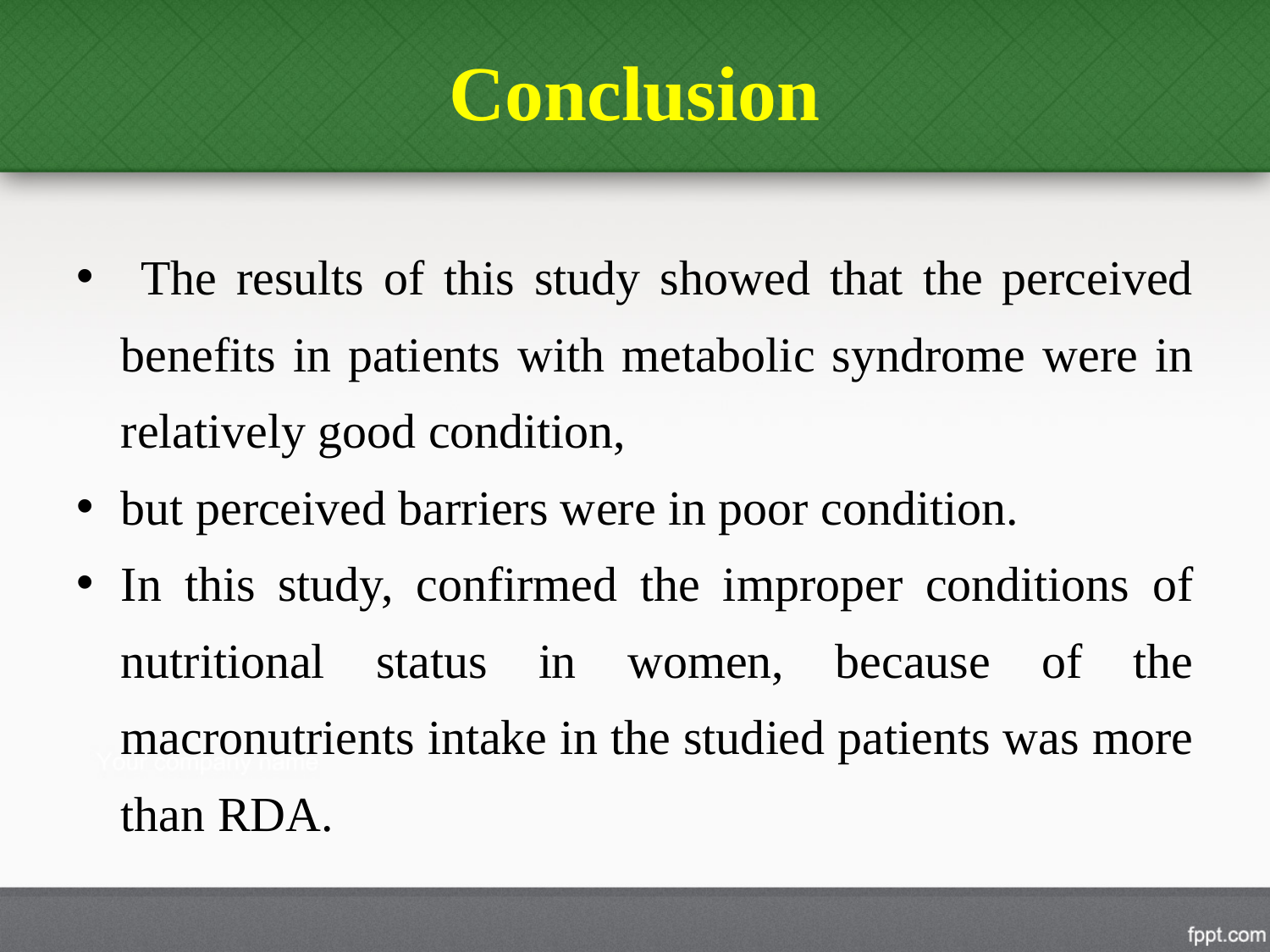

# Conclusion
 The results of this study showed that the perceived benefits in patients with metabolic syndrome were in relatively good condition,
but perceived barriers were in poor condition.
In this study, confirmed the improper conditions of nutritional status in women, because of the macronutrients intake in the studied patients was more than RDA.